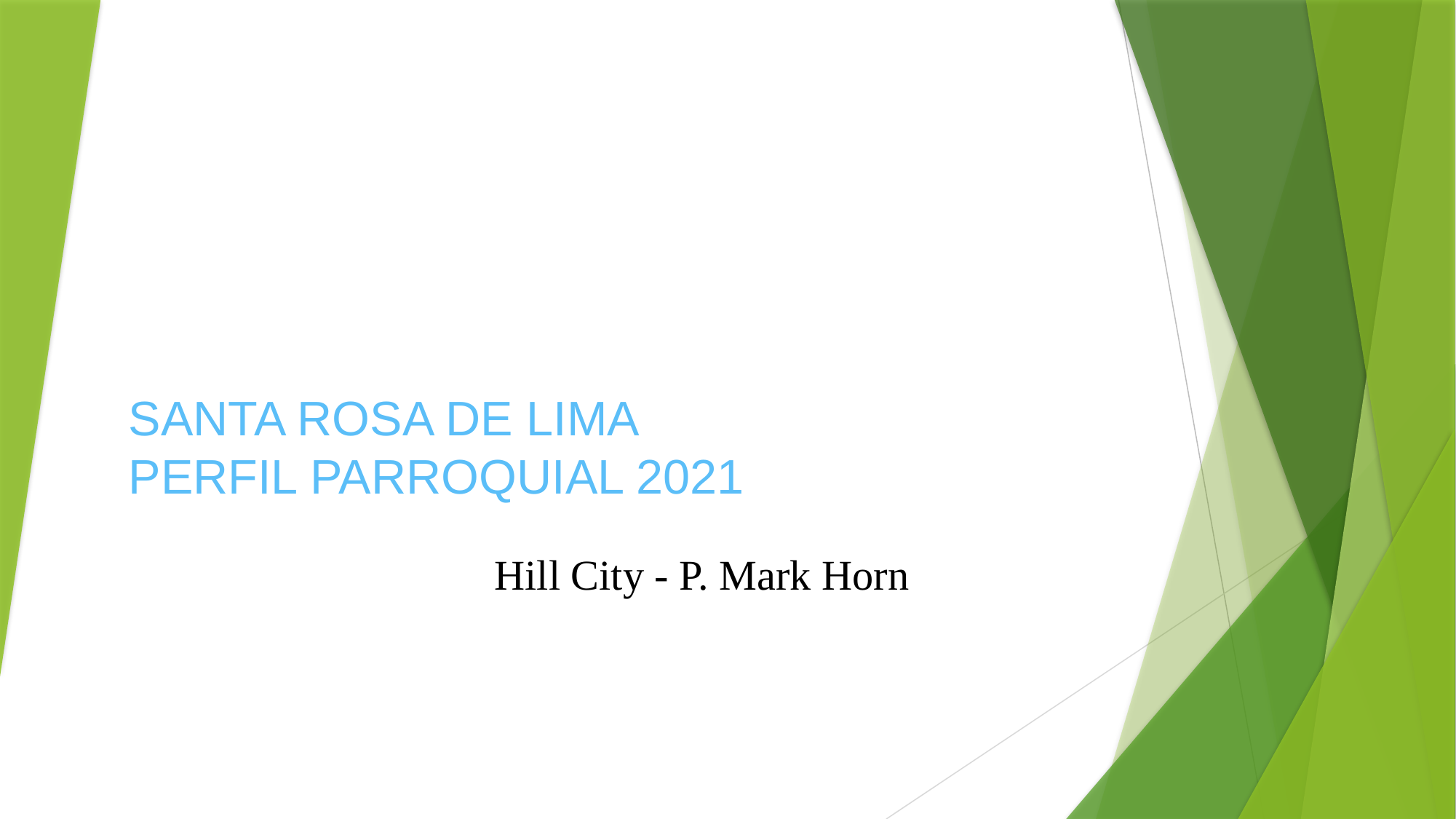

# SANTA ROSA DE LIMA PERFIL PARROQUIAL 2021

Hill City - P. Mark Horn